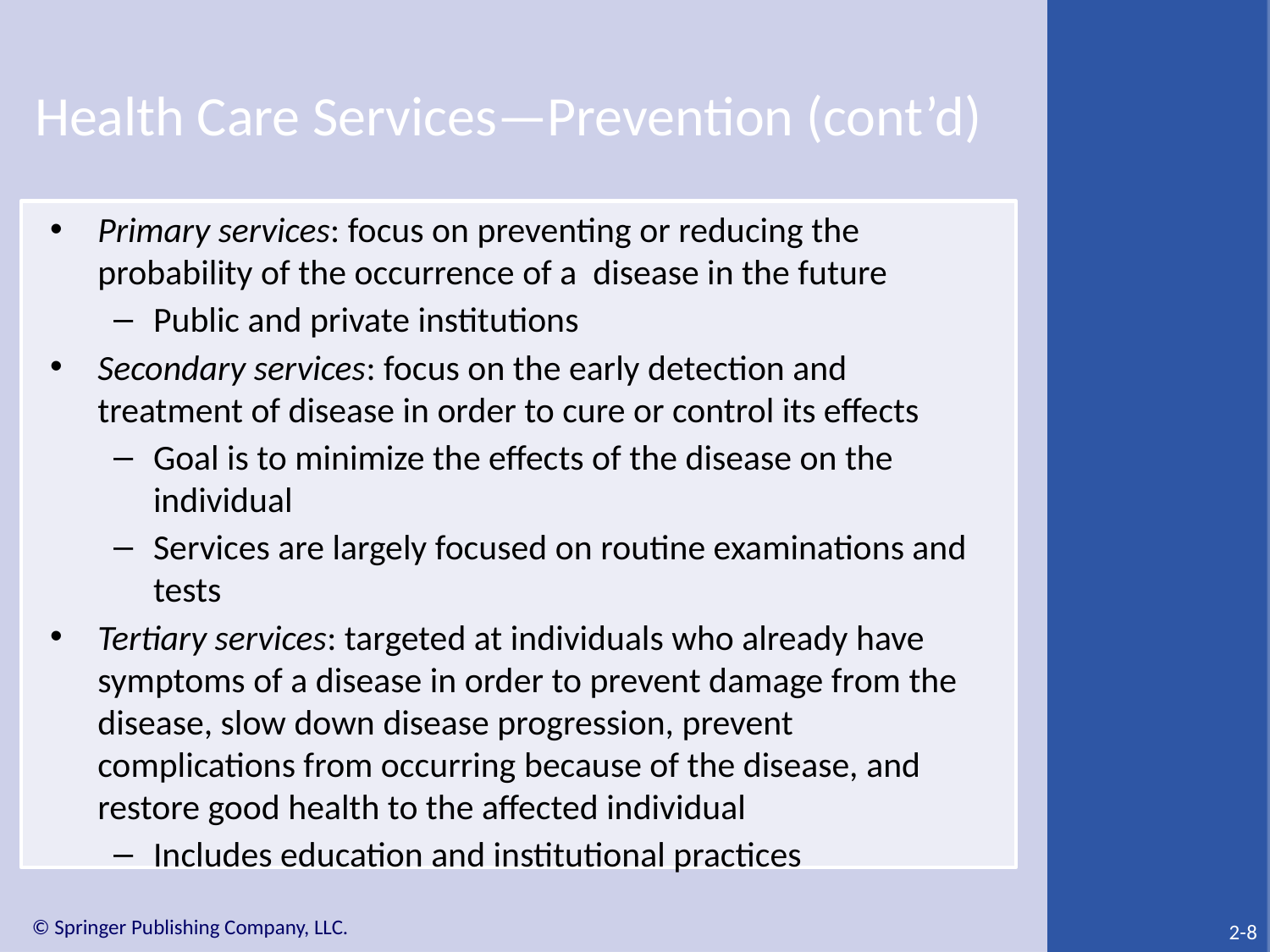

# Health Care Services—Prevention (cont’d)
Primary services: focus on preventing or reducing the probability of the occurrence of a  disease in the future
Public and private institutions
Secondary services: focus on the early detection and treatment of disease in order to cure or control its effects
Goal is to minimize the effects of the disease on the individual
Services are largely focused on routine examinations and tests
Tertiary services: targeted at individuals who already have symptoms of a disease in order to prevent damage from the disease, slow down disease progression, prevent complications from occurring because of the disease, and restore good health to the affected individual
Includes education and institutional practices
2-8